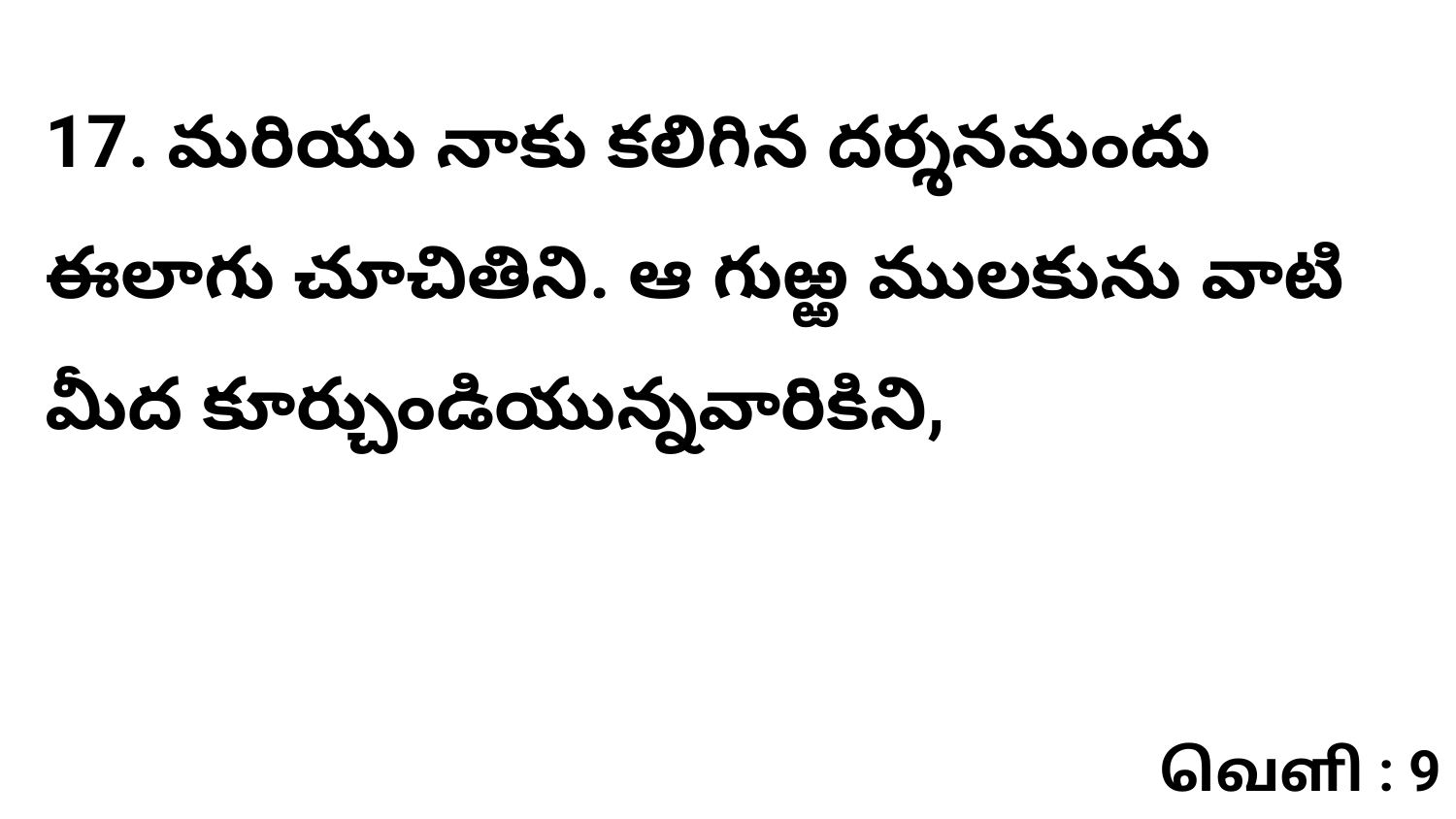

17. మరియు నాకు కలిగిన దర్శనమందు ఈలాగు చూచితిని. ఆ గుఱ్ఱ ములకును వాటి మీద కూర్చుండియున్నవారికిని,
வெளி : 9